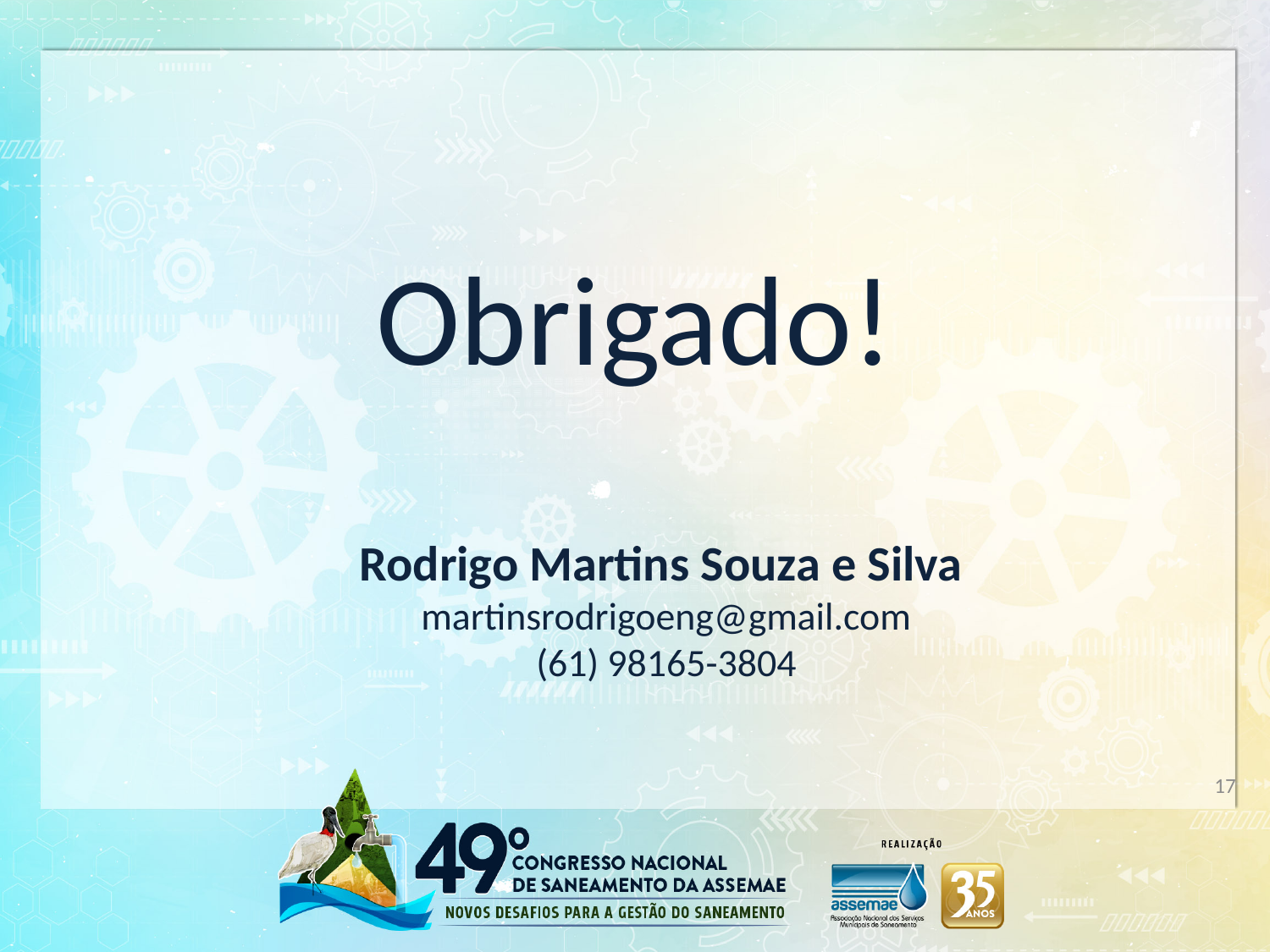

Obrigado!
Rodrigo Martins Souza e Silva
martinsrodrigoeng@gmail.com
(61) 98165-3804
17